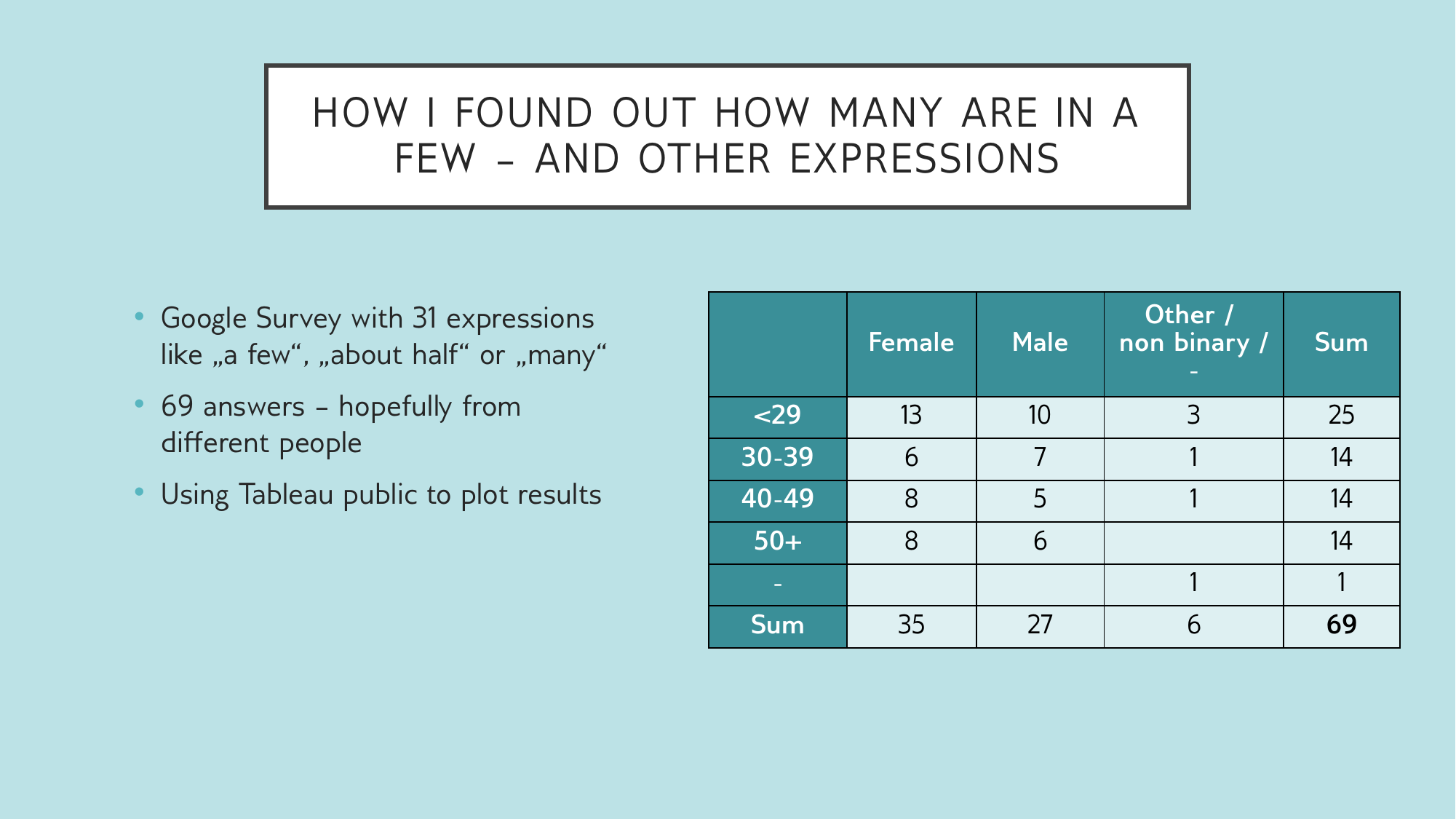

# How I found out how many are in a few – and other expressions
Google Survey with 31 expressions like „a few“, „about half“ or „many“
69 answers – hopefully from different people
Using Tableau public to plot results
|  | Female | Male | Other / non binary / - | Sum |
| --- | --- | --- | --- | --- |
| <29 | 13 | 10 | 3 | 25 |
| 30-39 | 6 | 7 | 1 | 14 |
| 40-49 | 8 | 5 | 1 | 14 |
| 50+ | 8 | 6 |  | 14 |
| - |  |  | 1 | 1 |
| Sum | 35 | 27 | 6 | 69 |